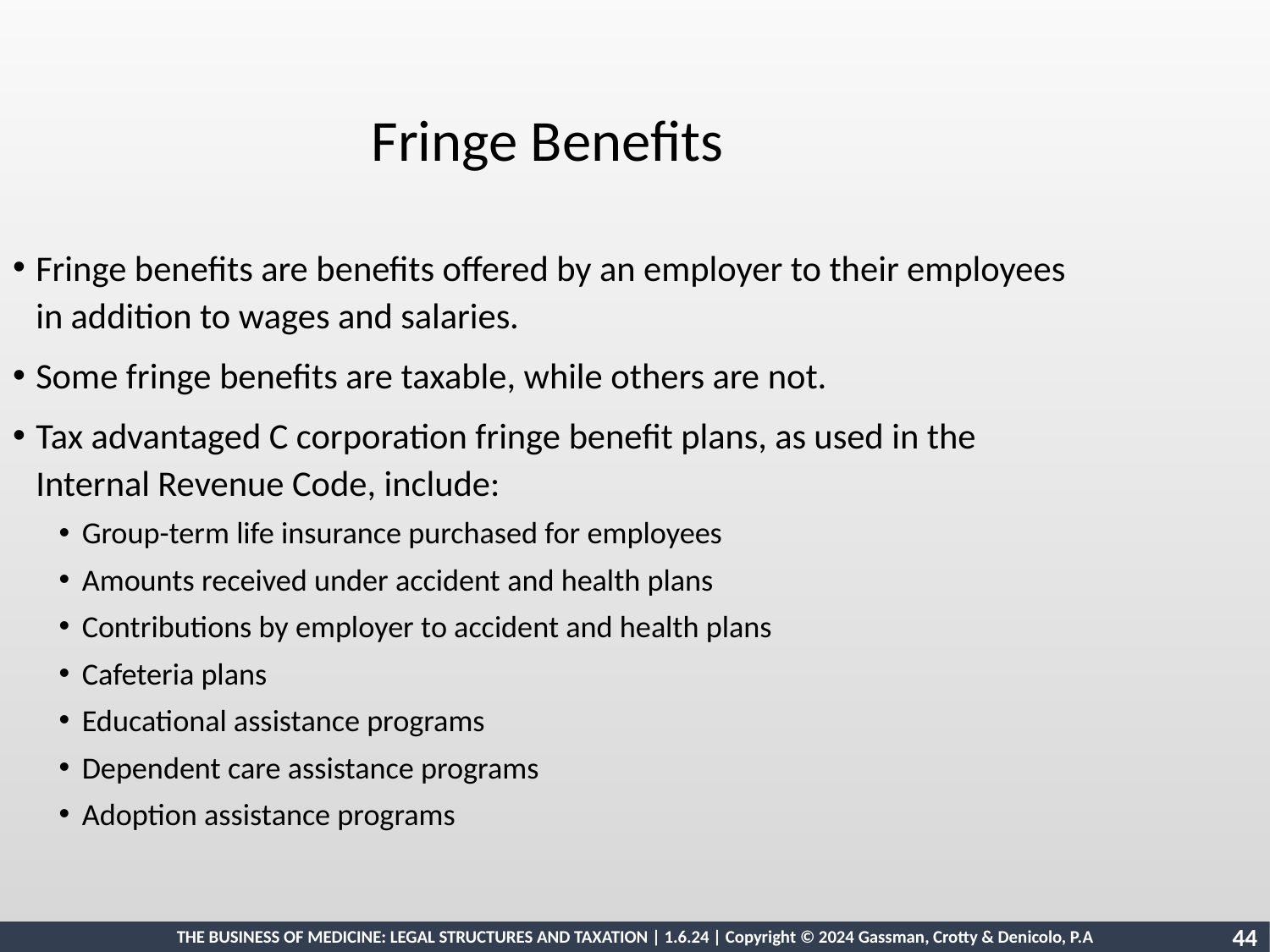

Fringe Benefits
Fringe benefits are benefits offered by an employer to their employees in addition to wages and salaries.
Some fringe benefits are taxable, while others are not.
Tax advantaged C corporation fringe benefit plans, as used in the Internal Revenue Code, include:
Group-term life insurance purchased for employees
Amounts received under accident and health plans
Contributions by employer to accident and health plans
Cafeteria plans
Educational assistance programs
Dependent care assistance programs
Adoption assistance programs